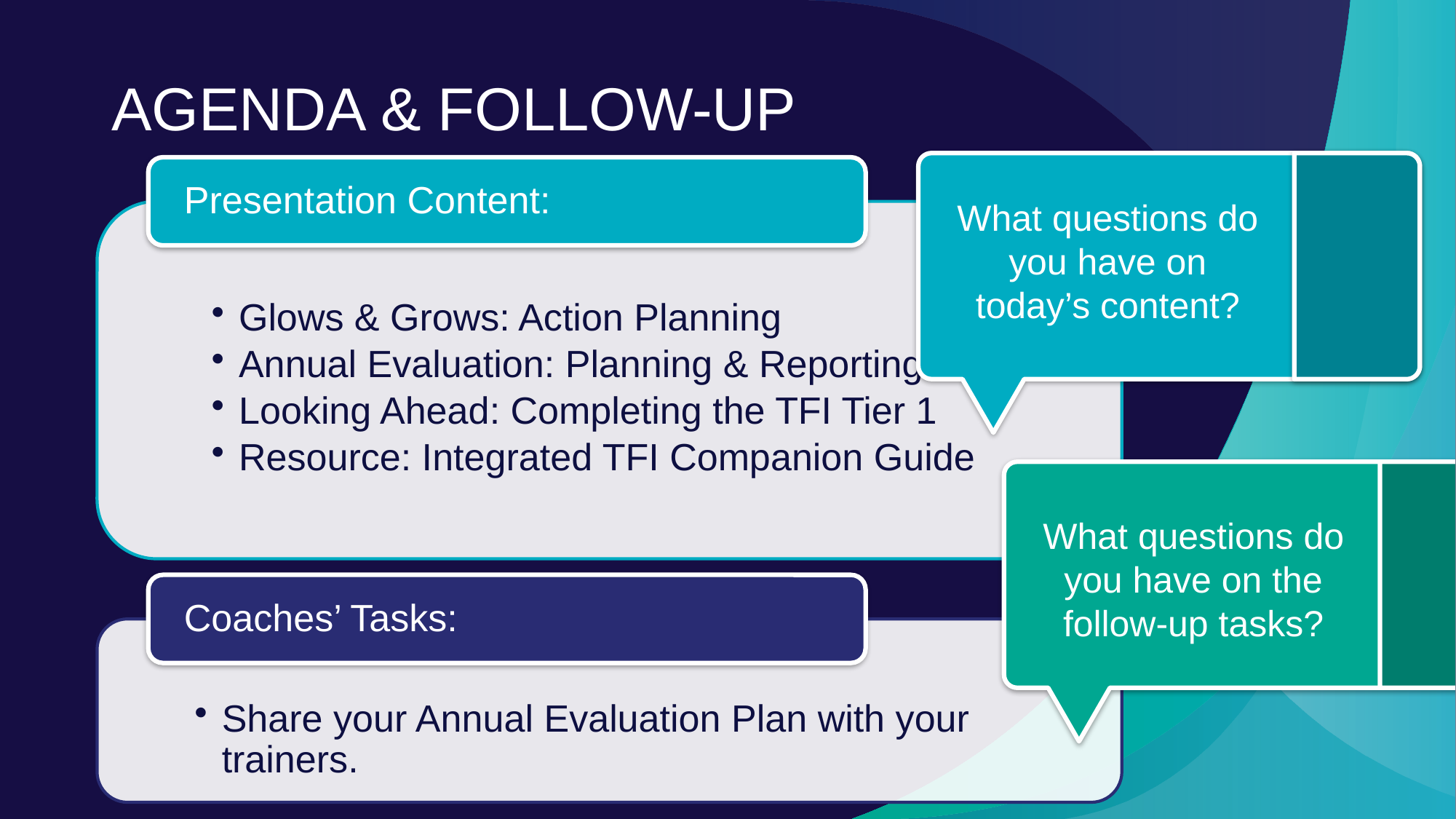

AGENDA & FOLLOW-UP

Glows & Grows: Action Planning
Annual Evaluation: Planning & Reporting
Looking Ahead: Completing the TFI Tier 1
Resource: Integrated TFI Companion Guide
Presentation Content:
Share your Annual Evaluation Plan with your trainers.
Coaches’ Tasks:
What questions do you have on today’s content?

What questions do you have on the follow-up tasks?